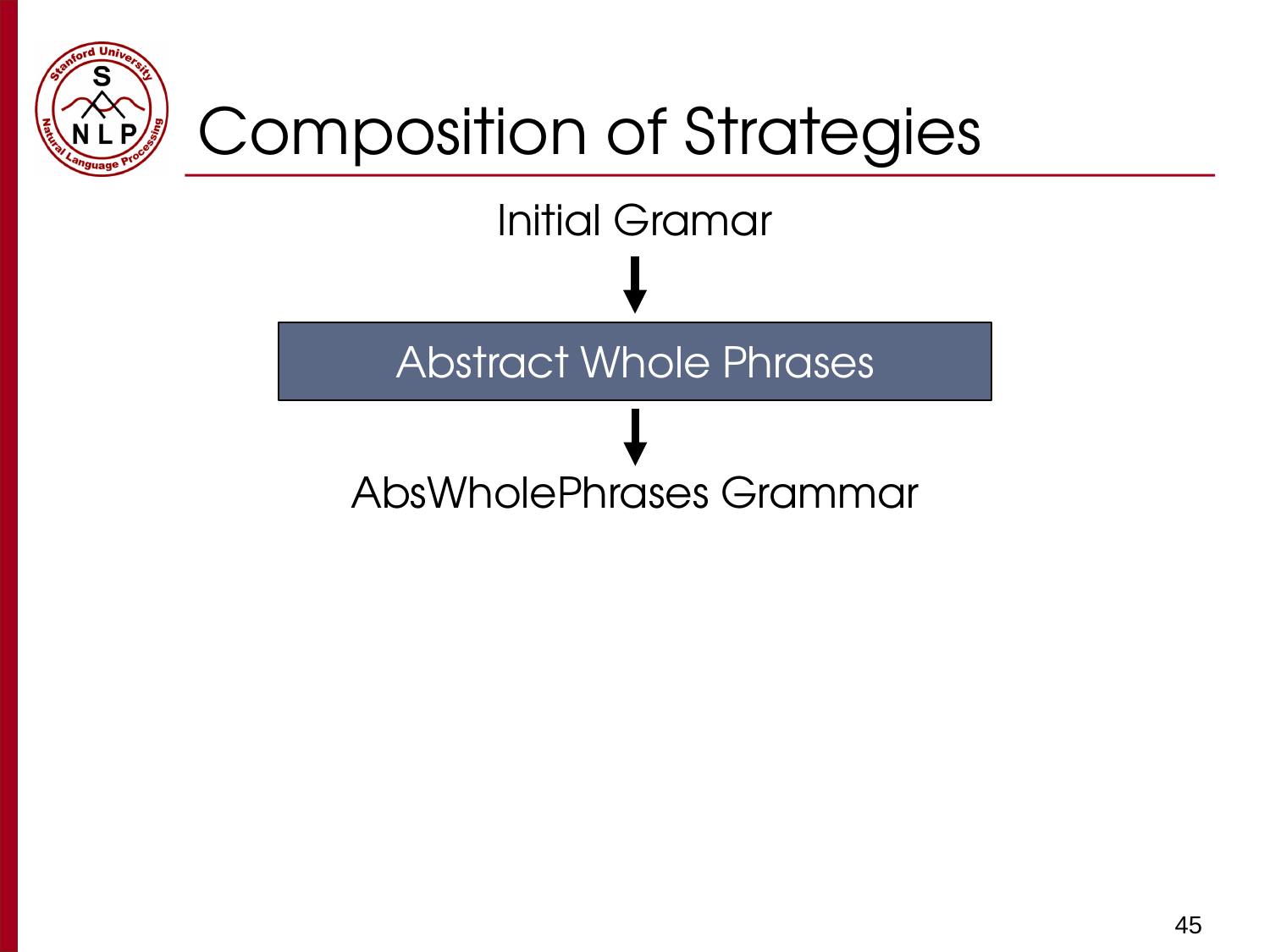

# Composition of Strategies
Initial Gramar

Abstract Whole Phrases
AbsWholePhrases Grammar
45